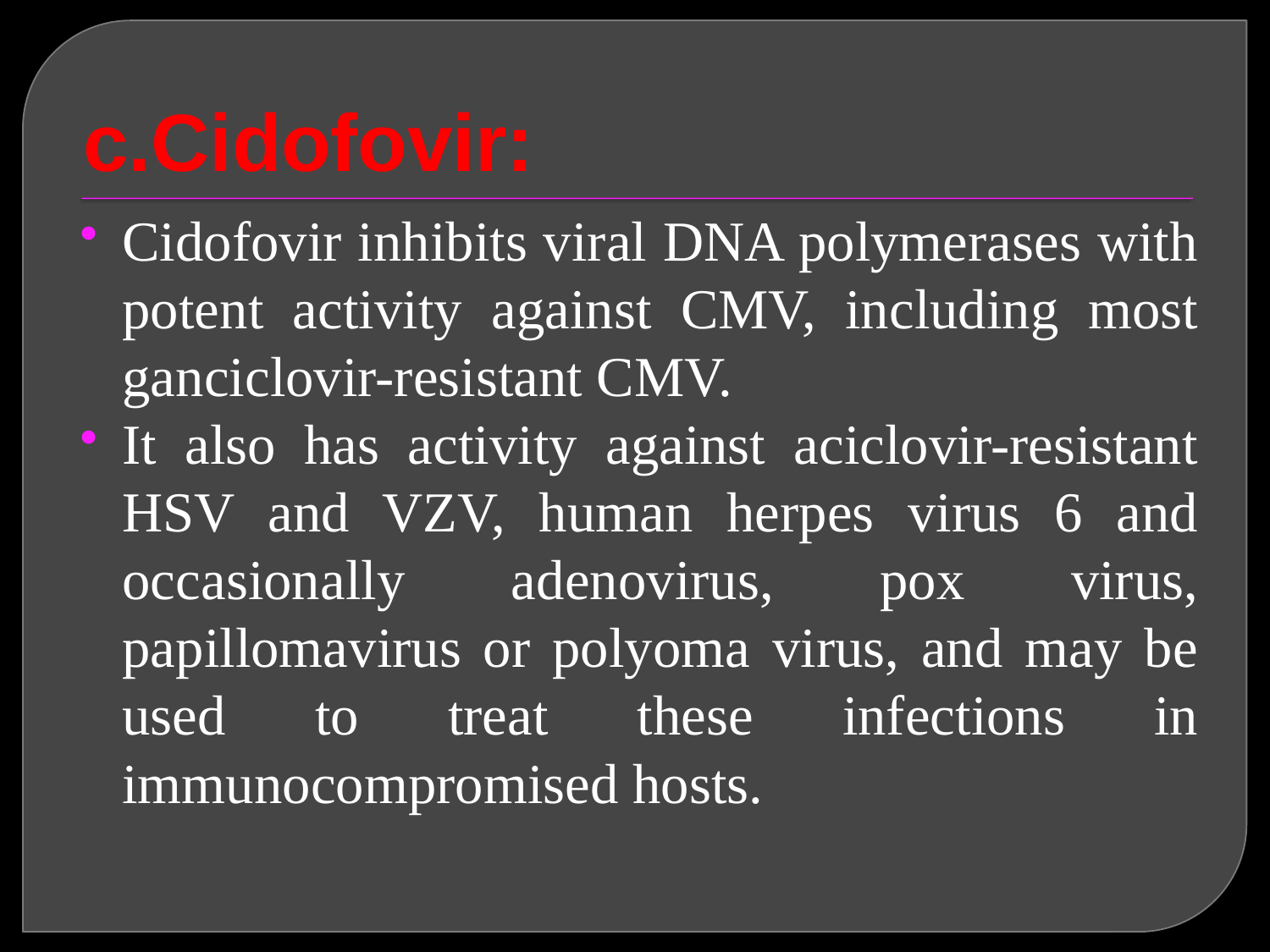

# c.Cidofovir:
Cidofovir inhibits viral DNA polymerases with potent activity against CMV, including most ganciclovir-resistant CMV.
It also has activity against aciclovir-resistant HSV and VZV, human herpes virus 6 and occasionally adenovirus, pox virus, papillomavirus or polyoma virus, and may be used to treat these infections in immunocompromised hosts.